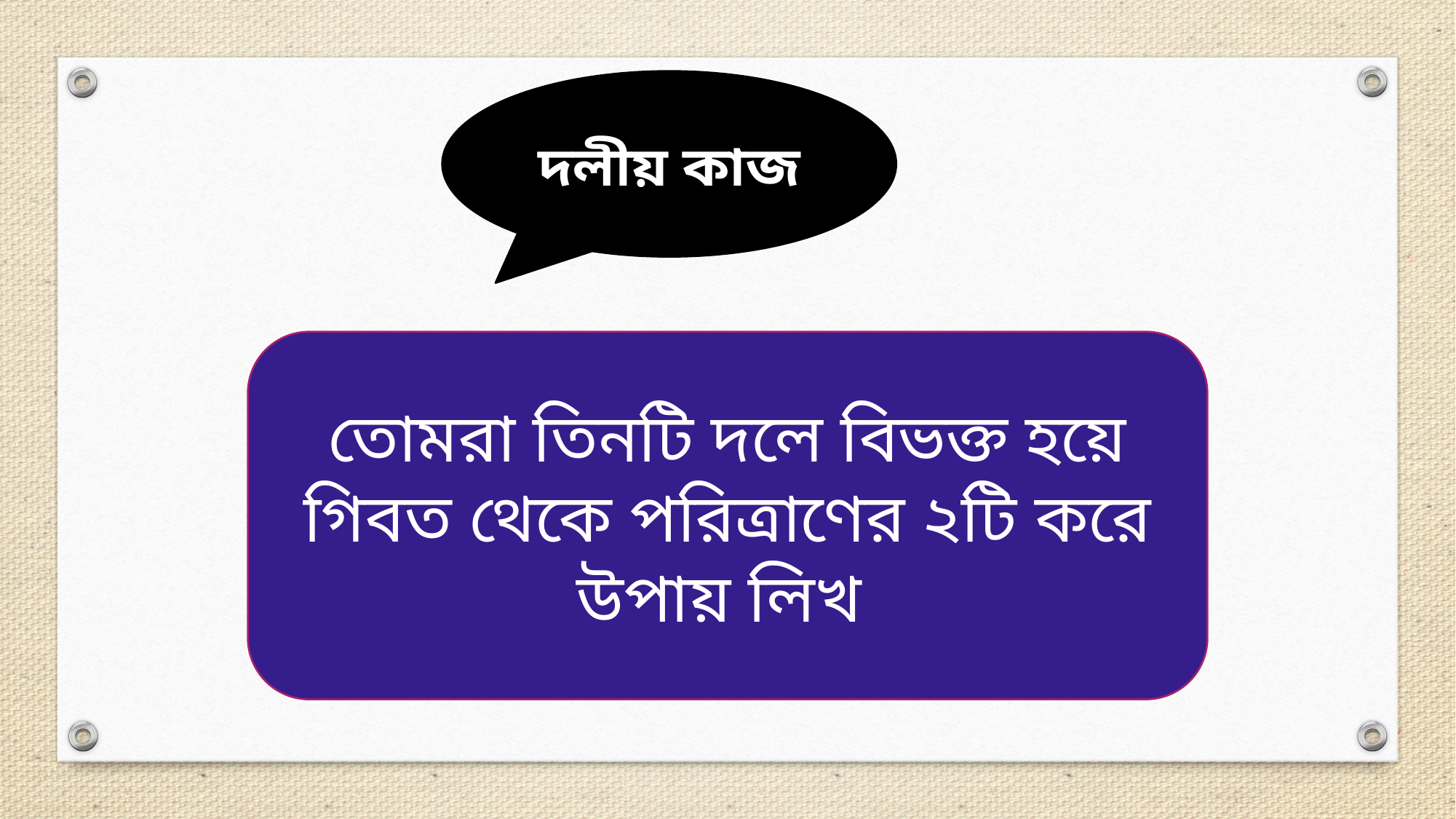

দলীয় কাজ
তোমরা তিনটি দলে বিভক্ত হয়ে গিবত থেকে পরিত্রাণের ২টি করে উপায় লিখ